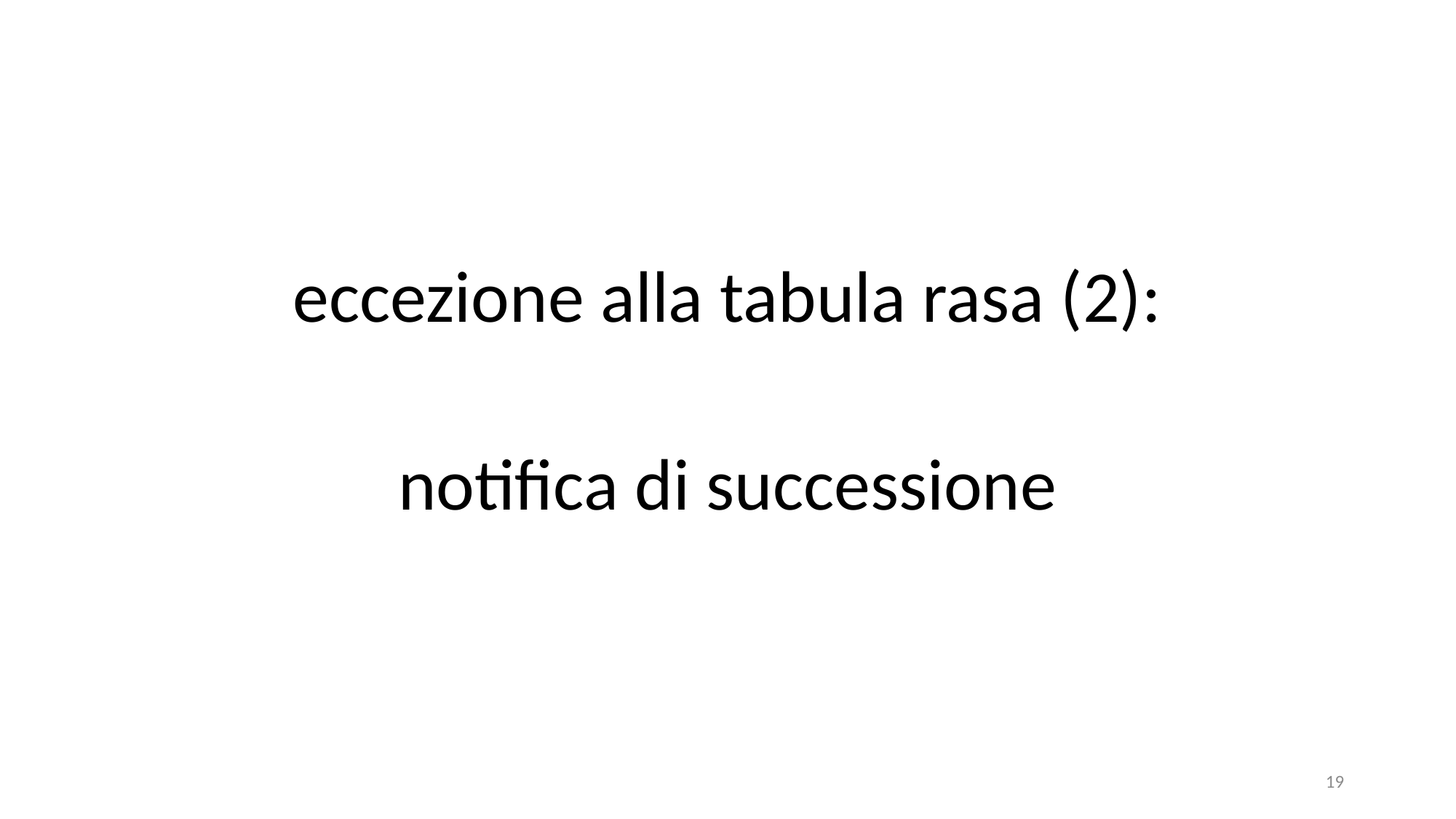

eccezione alla tabula rasa (2):

notifica di successione
19